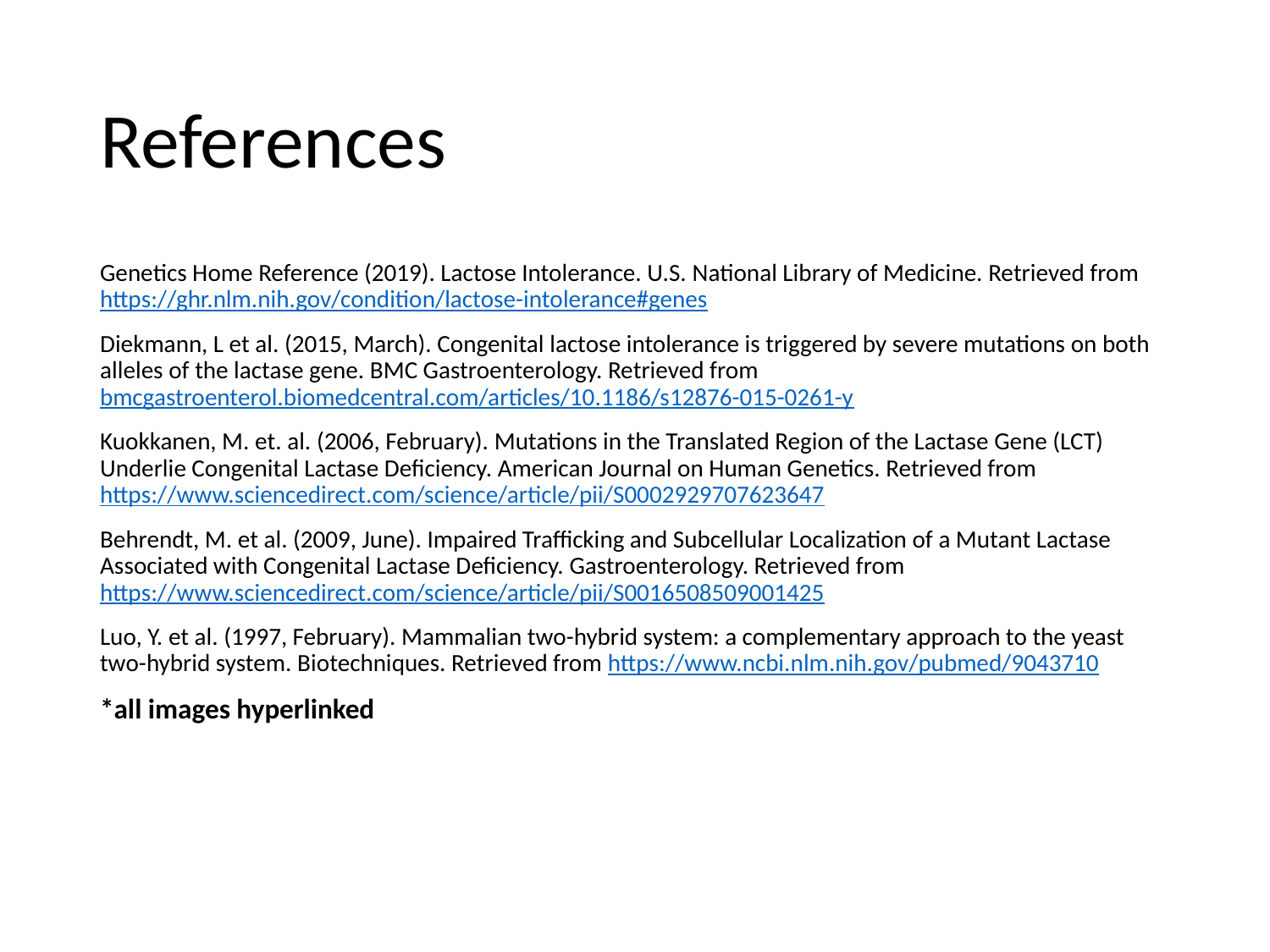

# References
Genetics Home Reference (2019). Lactose Intolerance. U.S. National Library of Medicine. Retrieved from https://ghr.nlm.nih.gov/condition/lactose-intolerance#genes
Diekmann, L et al. (2015, March). Congenital lactose intolerance is triggered by severe mutations on both alleles of the lactase gene. BMC Gastroenterology. Retrieved from bmcgastroenterol.biomedcentral.com/articles/10.1186/s12876-015-0261-y
Kuokkanen, M. et. al. (2006, February). Mutations in the Translated Region of the Lactase Gene (LCT) Underlie Congenital Lactase Deficiency. American Journal on Human Genetics. Retrieved from https://www.sciencedirect.com/science/article/pii/S0002929707623647
Behrendt, M. et al. (2009, June). Impaired Trafficking and Subcellular Localization of a Mutant Lactase Associated with Congenital Lactase Deficiency. Gastroenterology. Retrieved from https://www.sciencedirect.com/science/article/pii/S0016508509001425
Luo, Y. et al. (1997, February). Mammalian two-hybrid system: a complementary approach to the yeast two-hybrid system. Biotechniques. Retrieved from https://www.ncbi.nlm.nih.gov/pubmed/9043710
*all images hyperlinked